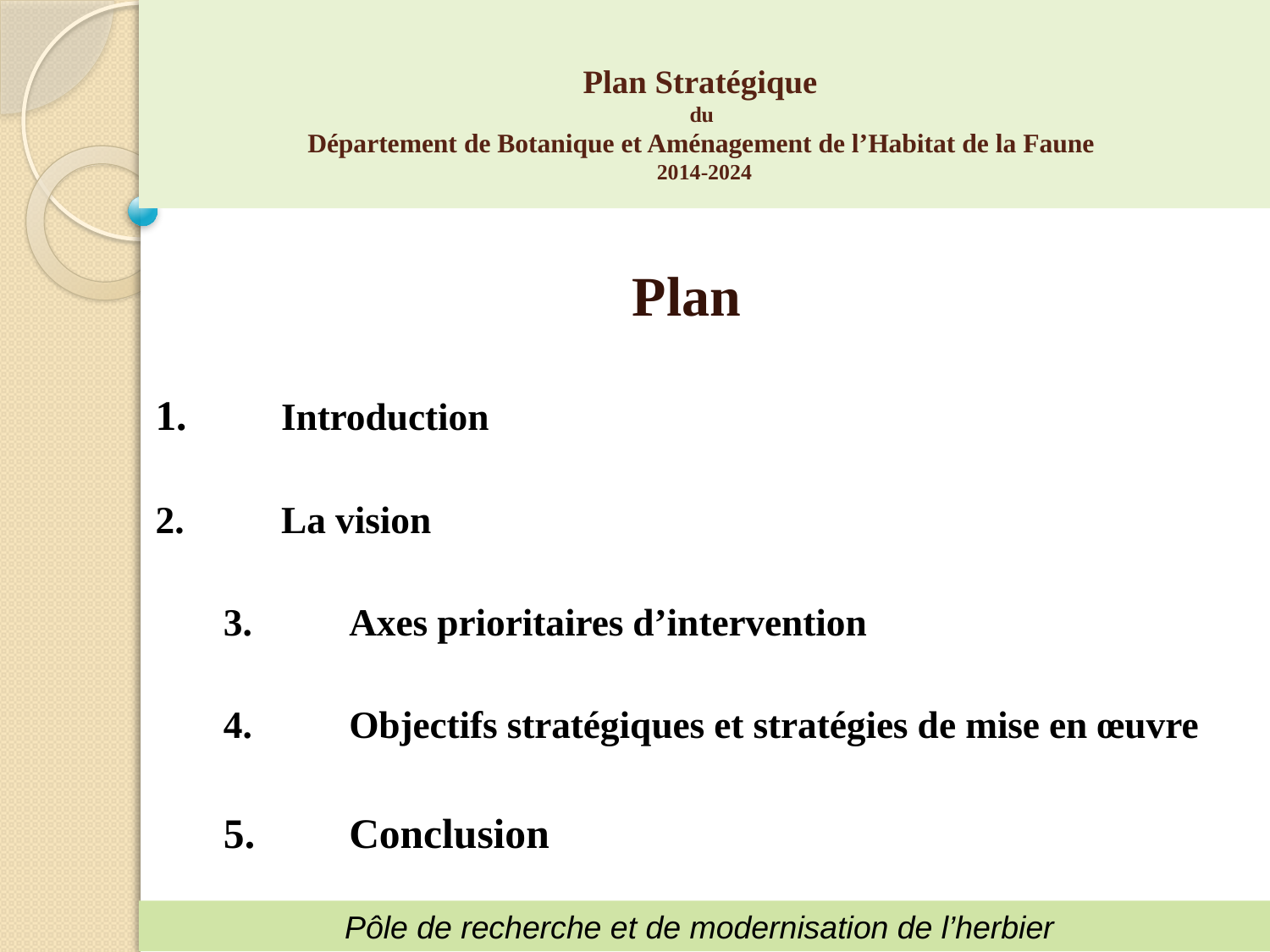

# Plan Stratégique du Département de Botanique et Aménagement de l’Habitat de la Faune 2014-2024

Plan
	1. 	Introduction
	2. 	La vision
		3.	Axes prioritaires d’intervention
		4.	Objectifs stratégiques et stratégies de mise en œuvre
		5.	Conclusion

Pôle de recherche et de modernisation de l’herbier